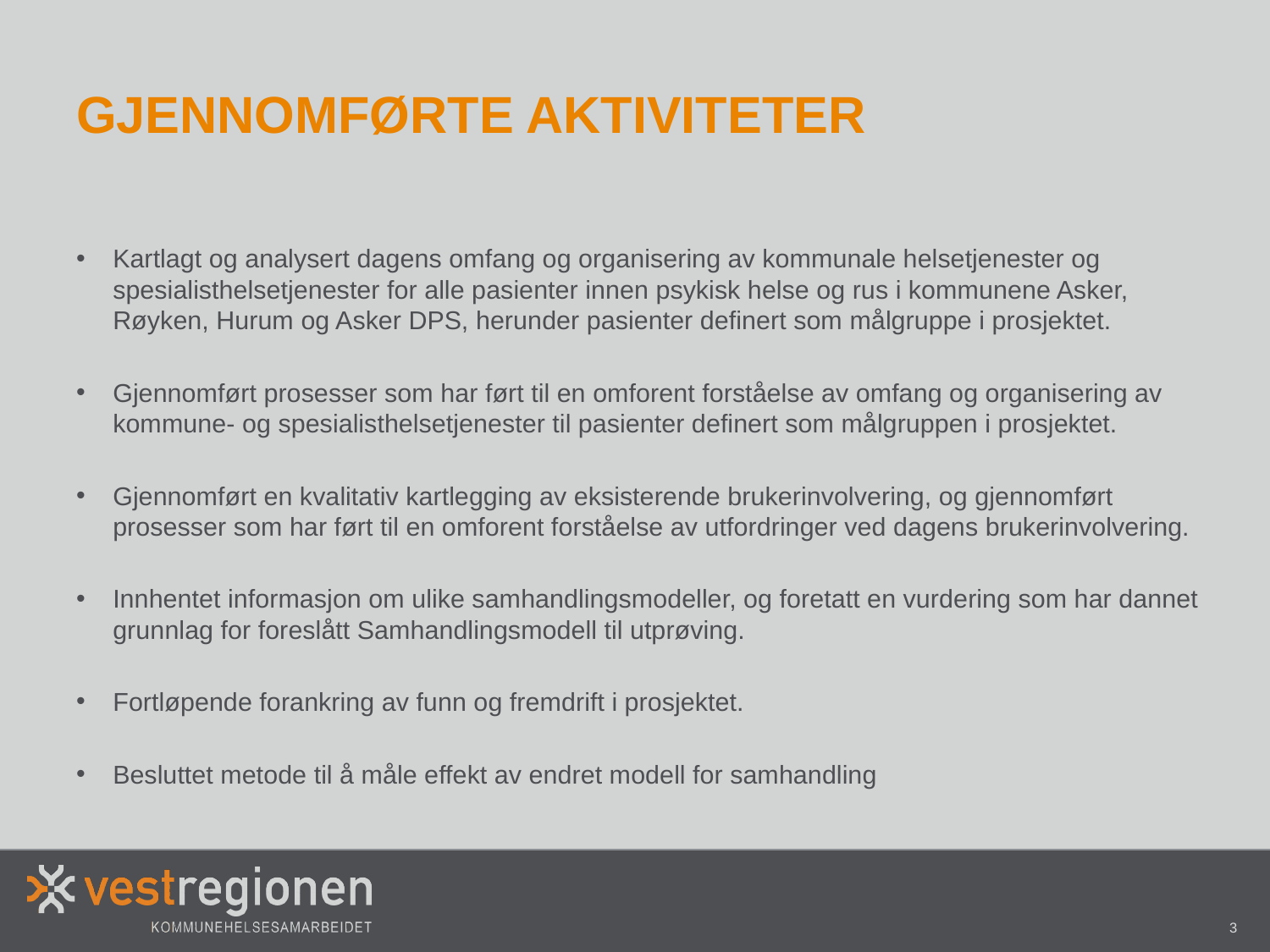

# Gjennomførte aktiviteter

Kartlagt og analysert dagens omfang og organisering av kommunale helsetjenester og spesialisthelsetjenester for alle pasienter innen psykisk helse og rus i kommunene Asker, Røyken, Hurum og Asker DPS, herunder pasienter definert som målgruppe i prosjektet.

Gjennomført prosesser som har ført til en omforent forståelse av omfang og organisering av kommune- og spesialisthelsetjenester til pasienter definert som målgruppen i prosjektet.

Gjennomført en kvalitativ kartlegging av eksisterende brukerinvolvering, og gjennomført prosesser som har ført til en omforent forståelse av utfordringer ved dagens brukerinvolvering.

Innhentet informasjon om ulike samhandlingsmodeller, og foretatt en vurdering som har dannet grunnlag for foreslått Samhandlingsmodell til utprøving.

Fortløpende forankring av funn og fremdrift i prosjektet.

Besluttet metode til å måle effekt av endret modell for samhandling